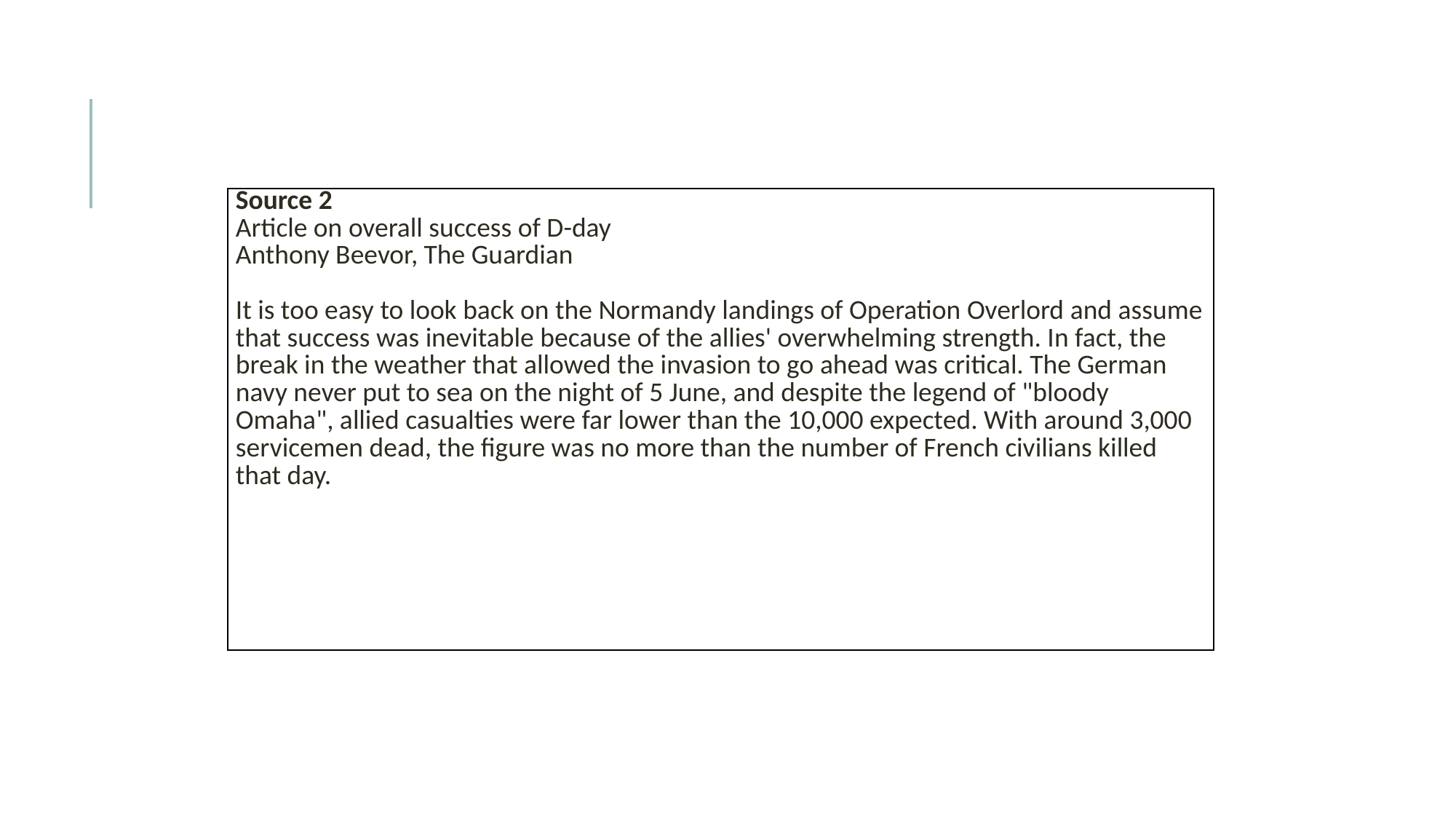

| Source 2 Article on overall success of D-day Anthony Beevor, The Guardian   It is too easy to look back on the Normandy landings of Operation Overlord and assume that success was inevitable because of the allies' overwhelming strength. In fact, the break in the weather that allowed the invasion to go ahead was critical. The German navy never put to sea on the night of 5 June, and despite the legend of "bloody Omaha", allied casualties were far lower than the 10,000 expected. With around 3,000 servicemen dead, the figure was no more than the number of French civilians killed that day. |
| --- |